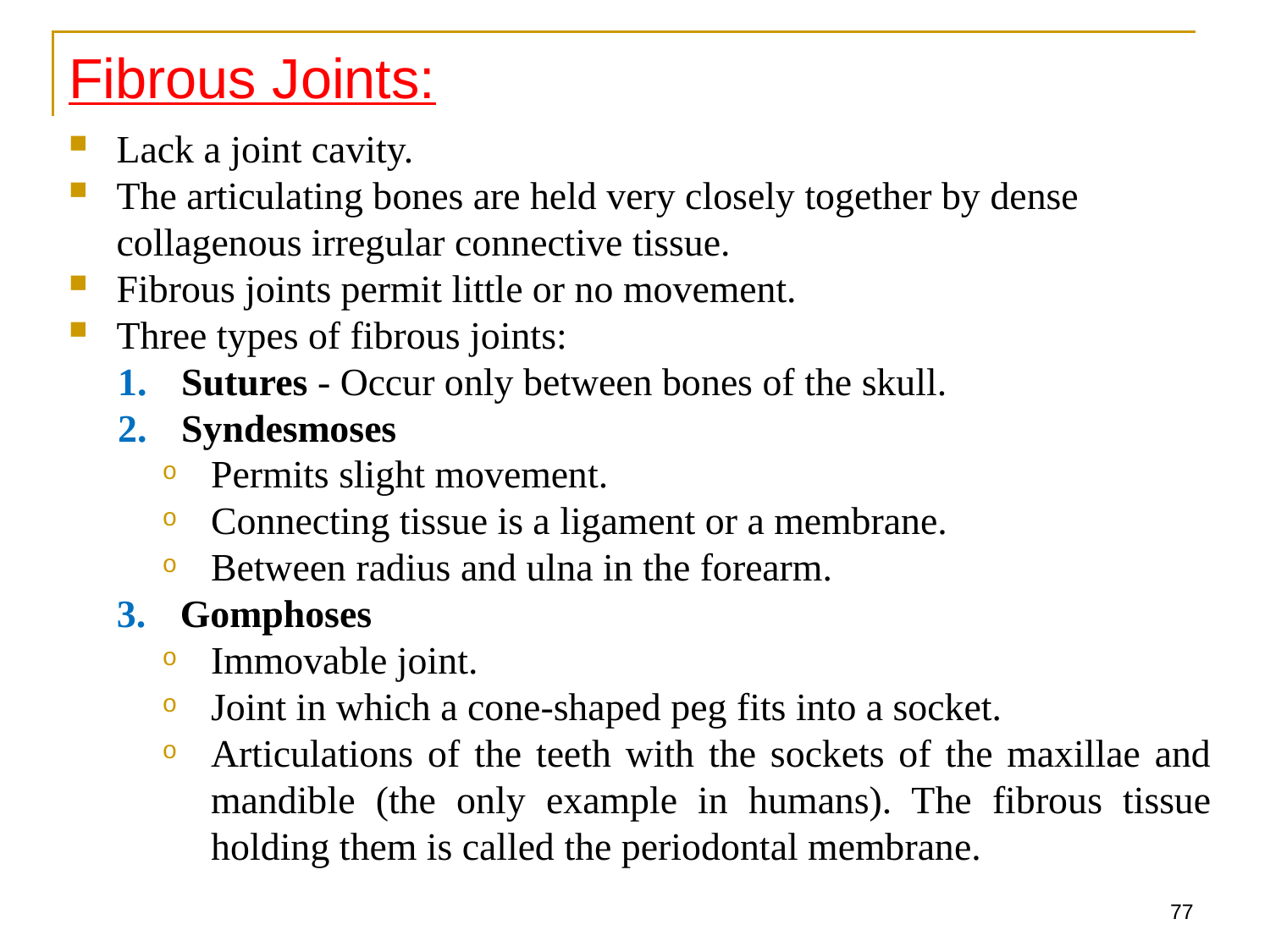

Fibrous Joints:
Lack a joint cavity.
The articulating bones are held very closely together by dense collagenous irregular connective tissue.
Fibrous joints permit little or no movement.
Three types of fibrous joints:
Sutures - Occur only between bones of the skull.
Syndesmoses
Permits slight movement.
Connecting tissue is a ligament or a membrane.
Between radius and ulna in the forearm.
Gomphoses
Immovable joint.
Joint in which a cone-shaped peg fits into a socket.
Articulations of the teeth with the sockets of the maxillae and mandible (the only example in humans). The fibrous tissue holding them is called the periodontal membrane.

77